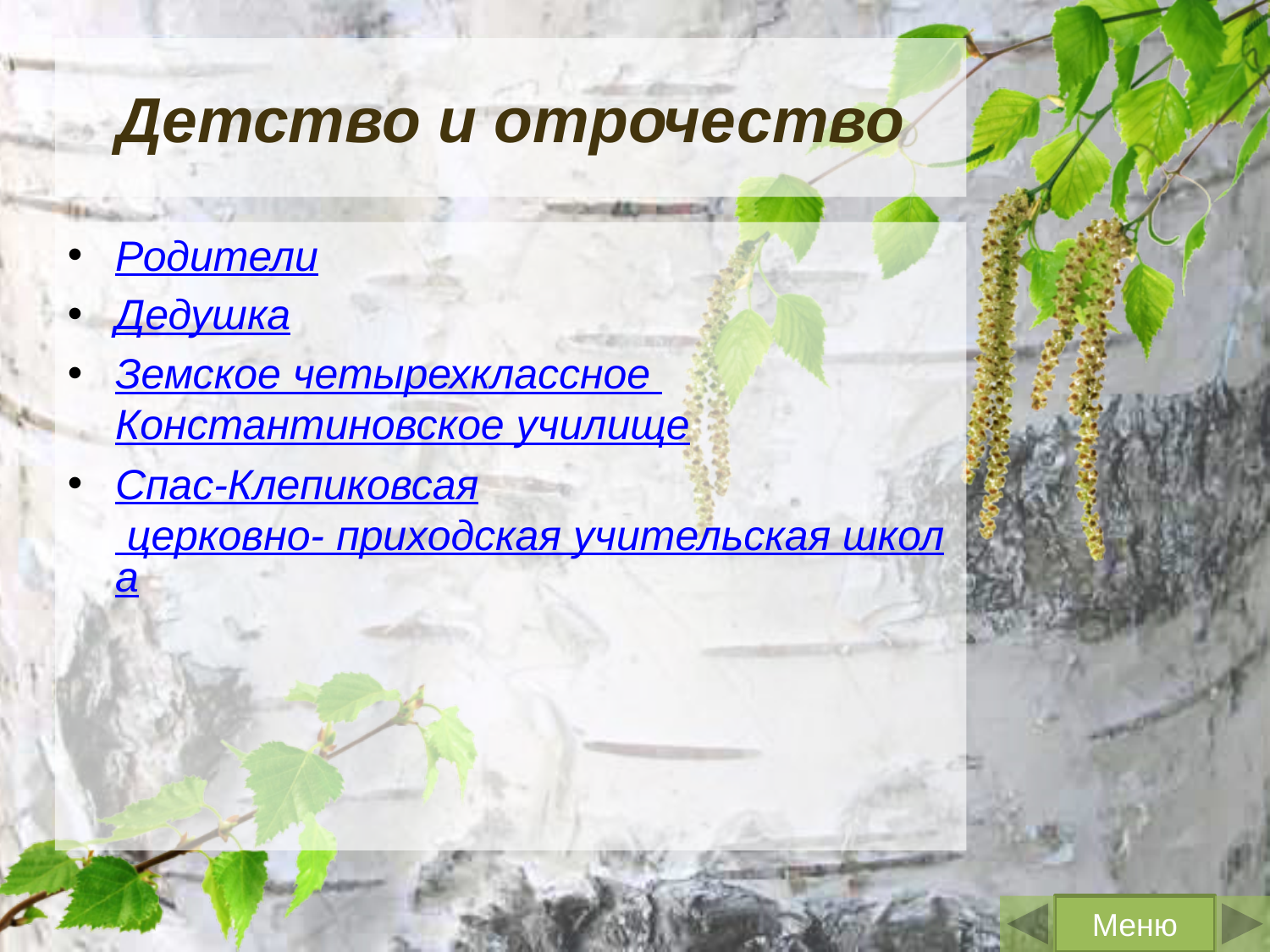

# Детство и отрочество
Родители
Дедушка
Земское четырехклассное Константиновское училище
Спас-Клепиковсая церковно- приходская учительская школа

Меню